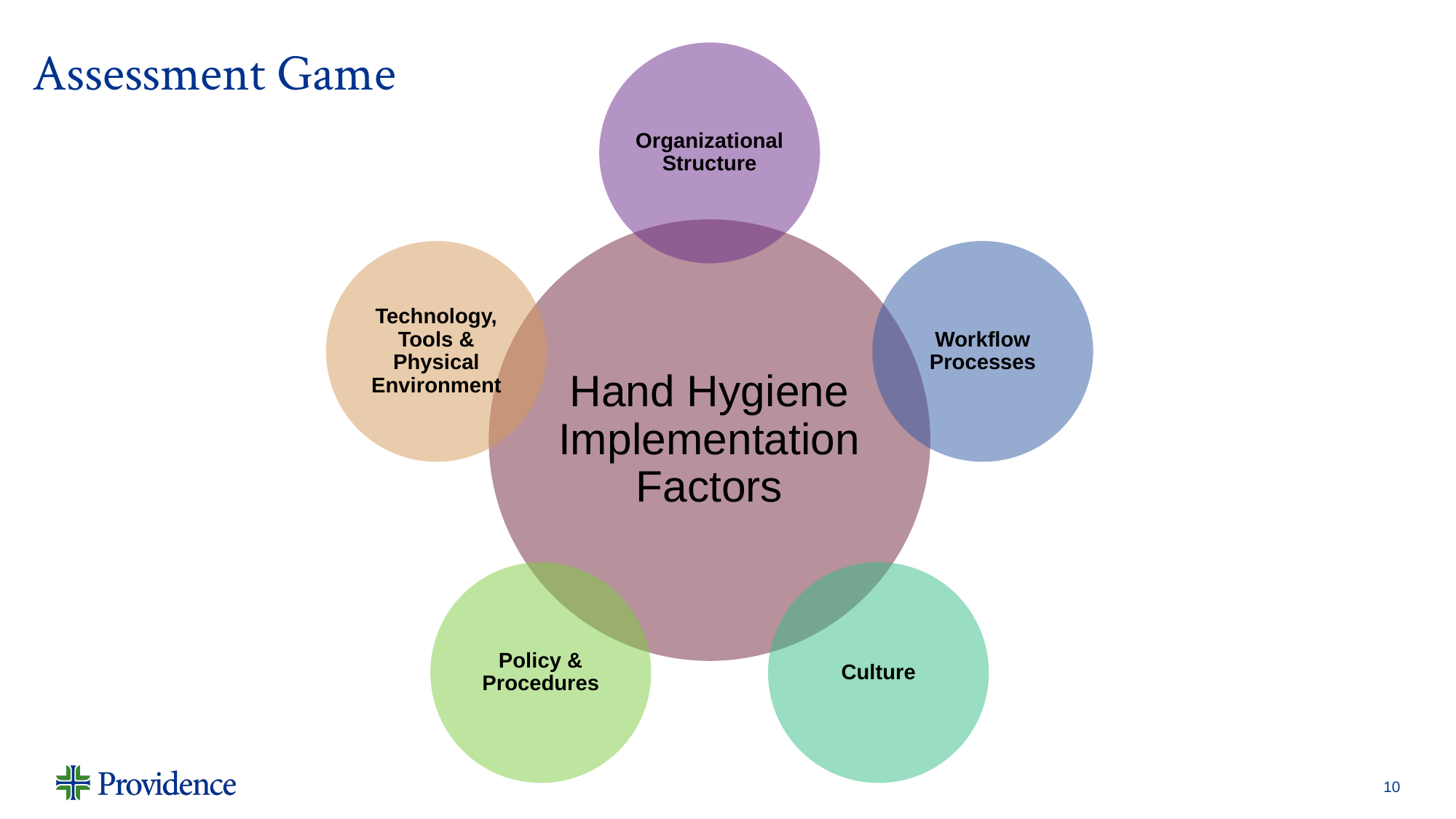

# Assessment Game
Hand Hygiene Implementation Factors
Organizational Structure
Workflow Processes
Culture
Policy & Procedures
Technology, Tools & Physical Environment
10